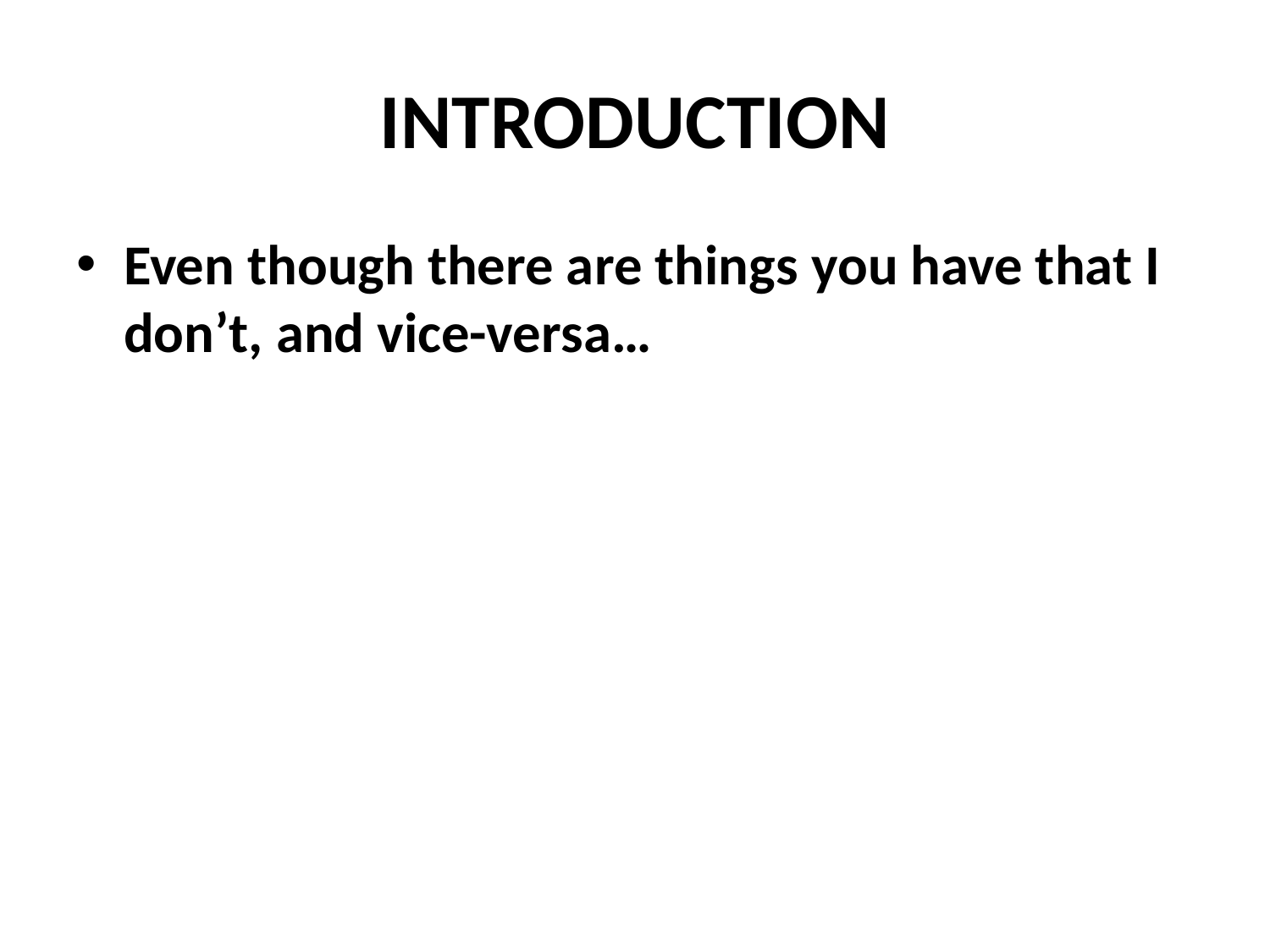

# INTRODUCTION
Even though there are things you have that I don’t, and vice-versa…